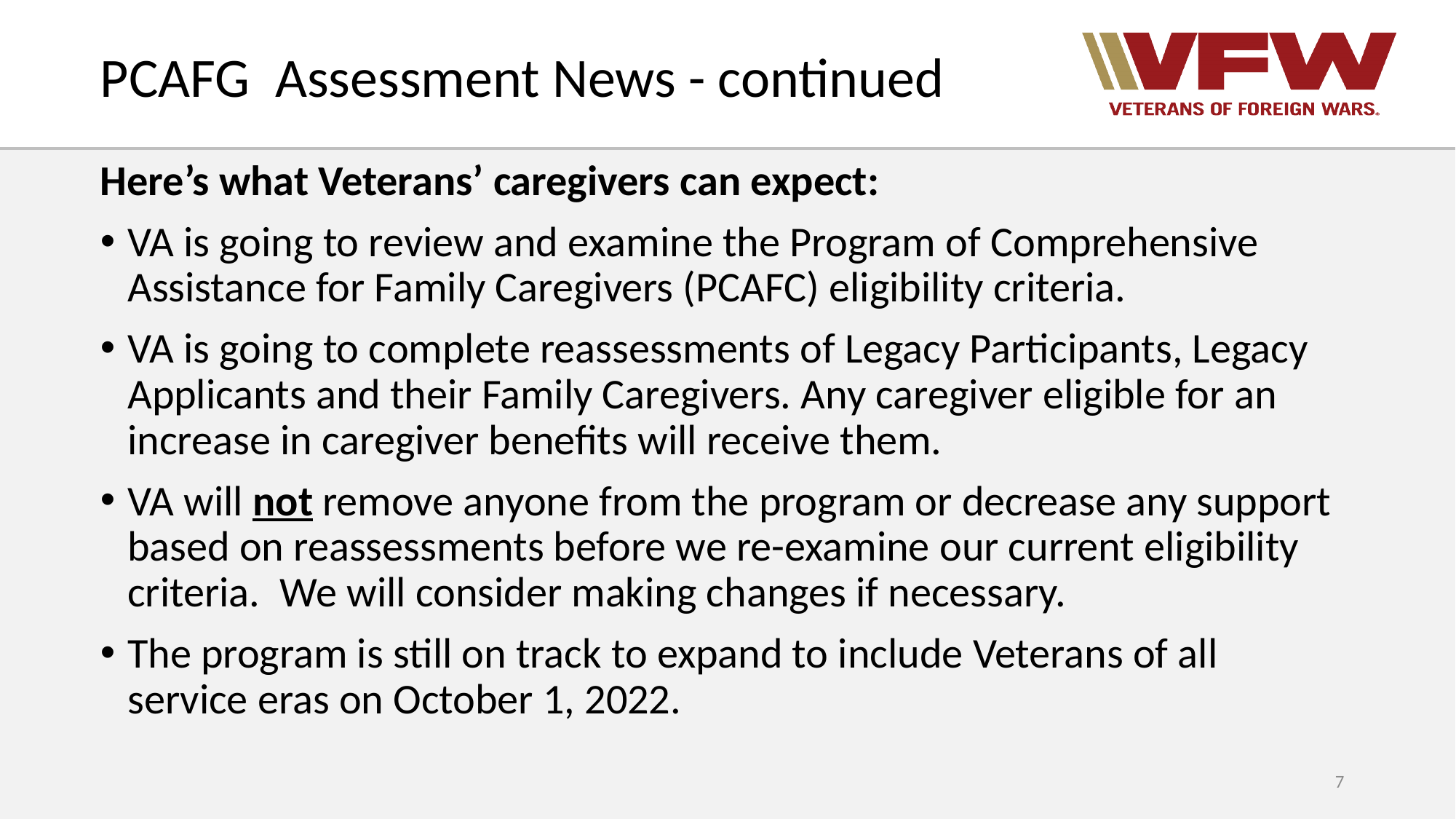

# PCAFG  Assessment News - continued
Here’s what Veterans’ caregivers can expect:
VA is going to review and examine the Program of Comprehensive Assistance for Family Caregivers (PCAFC) eligibility criteria.
VA is going to complete reassessments of Legacy Participants, Legacy Applicants and their Family Caregivers. Any caregiver eligible for an increase in caregiver benefits will receive them.
VA will not remove anyone from the program or decrease any support based on reassessments before we re-examine our current eligibility criteria.  We will consider making changes if necessary.
The program is still on track to expand to include Veterans of all service eras on October 1, 2022.

7